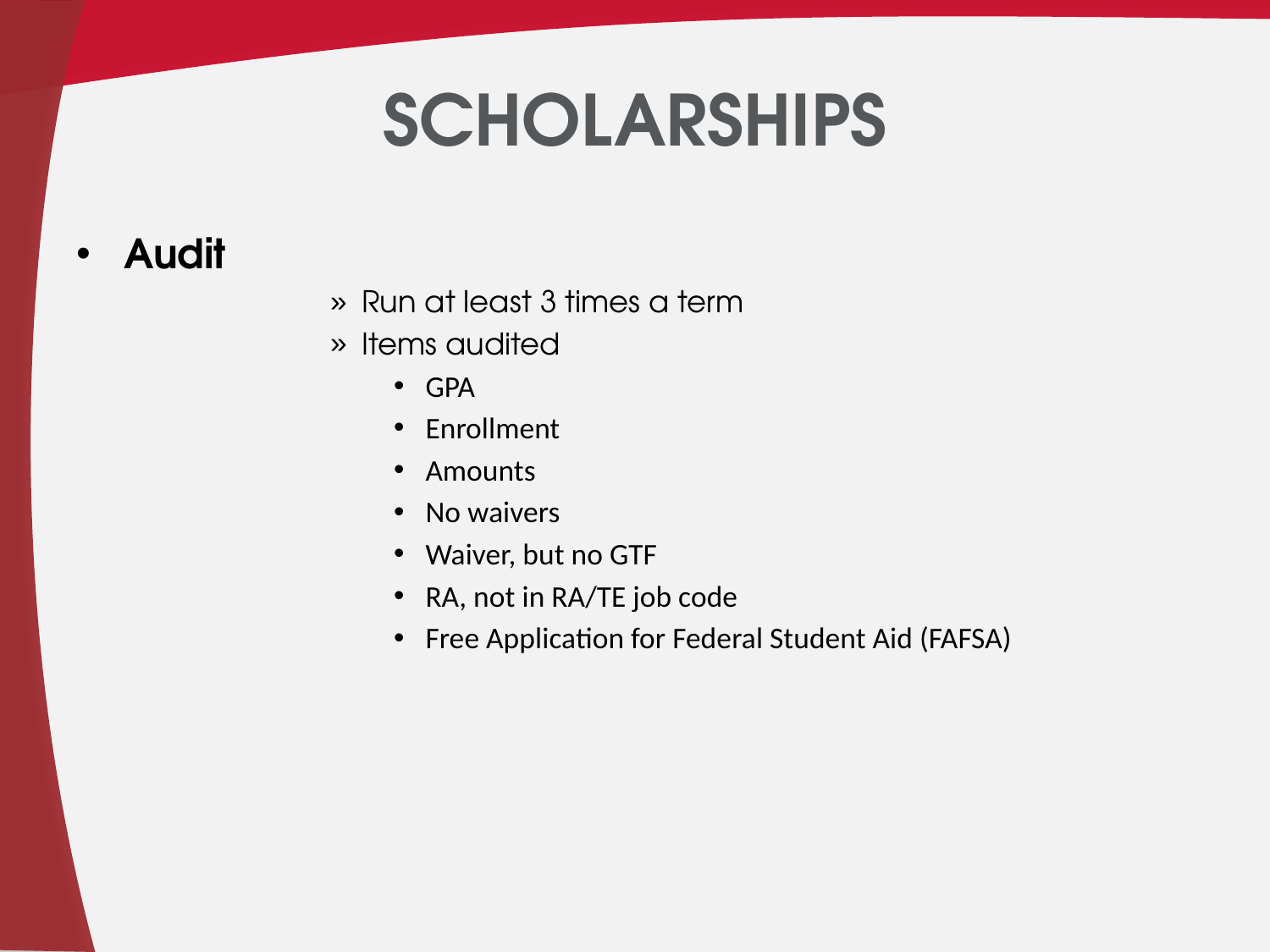

# Scholarships
Audit
Run at least 3 times a term
Items audited
GPA
Enrollment
Amounts
No waivers
Waiver, but no GTF
RA, not in RA/TE job code
Free Application for Federal Student Aid (FAFSA)